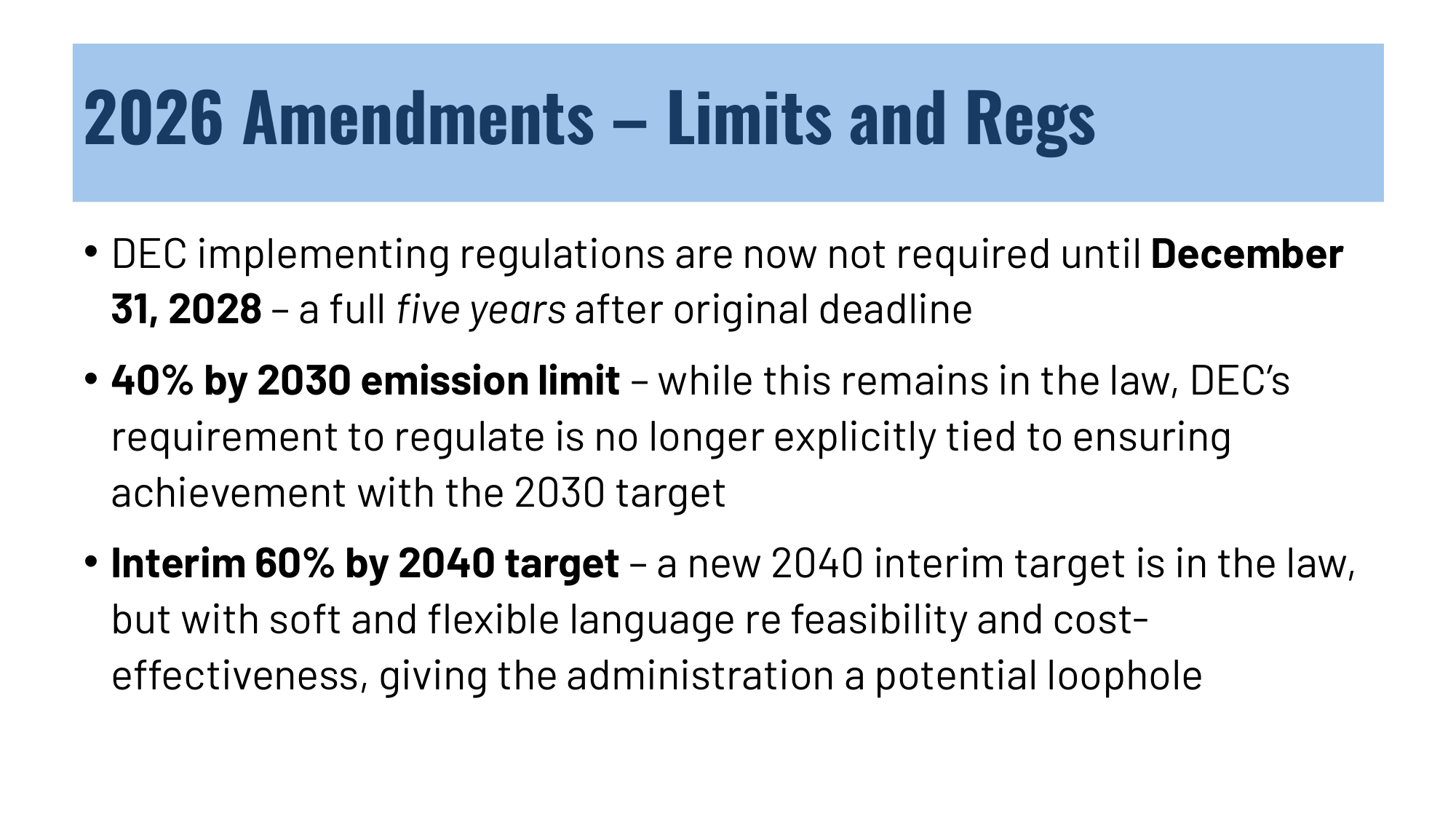

# 2026 Amendments – Limits and Regs
DEC implementing regulations are now not required until December 31, 2028 – a full five years after original deadline
40% by 2030 emission limit – while this remains in the law, DEC’s requirement to regulate is no longer explicitly tied to ensuring achievement with the 2030 target
Interim 60% by 2040 target – a new 2040 interim target is in the law, but with soft and flexible language re feasibility and cost-effectiveness, giving the administration a potential loophole